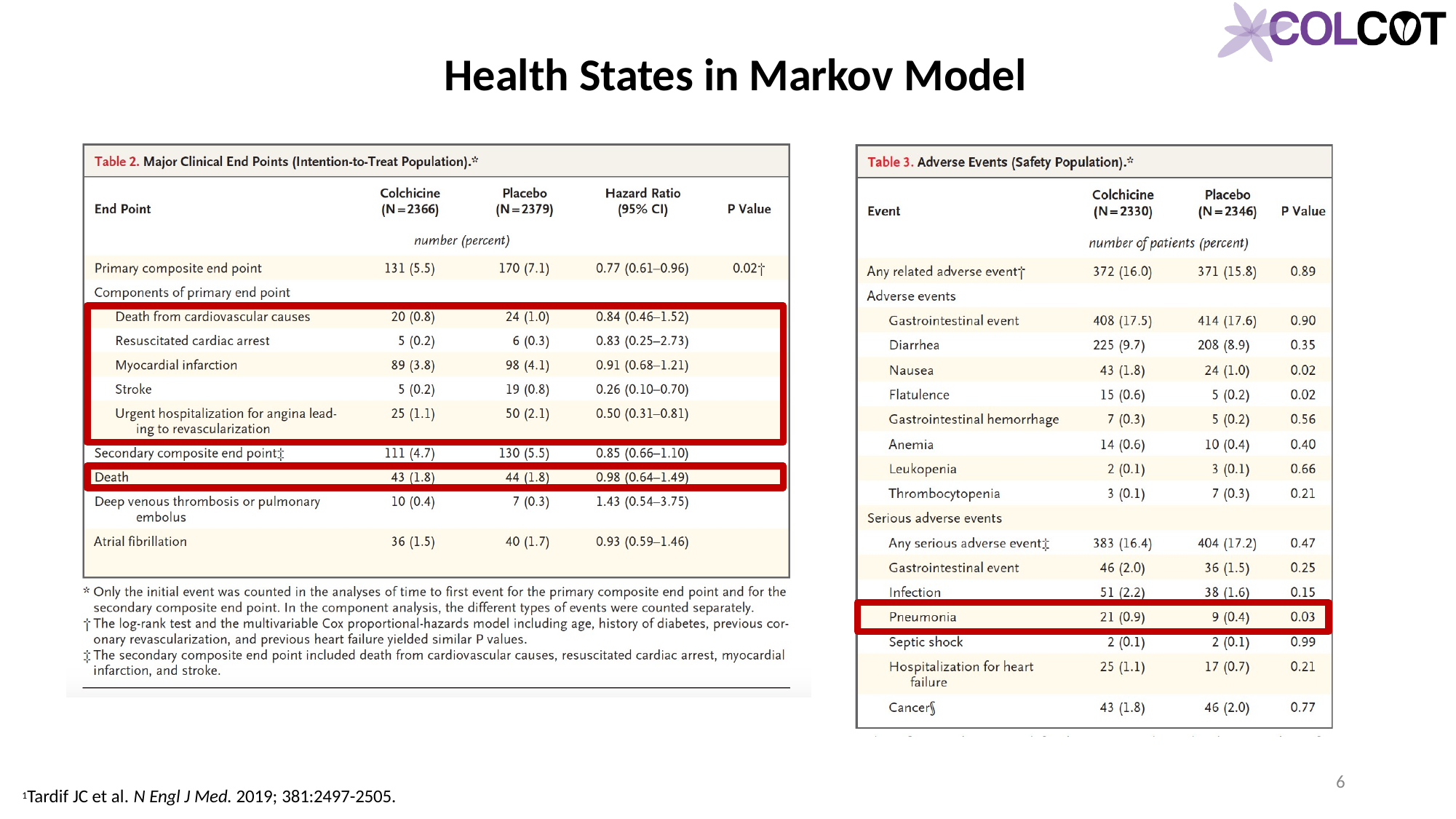

# Health States in Markov Model

6
1Tardif JC et al. N Engl J Med. 2019; 381:2497-2505.